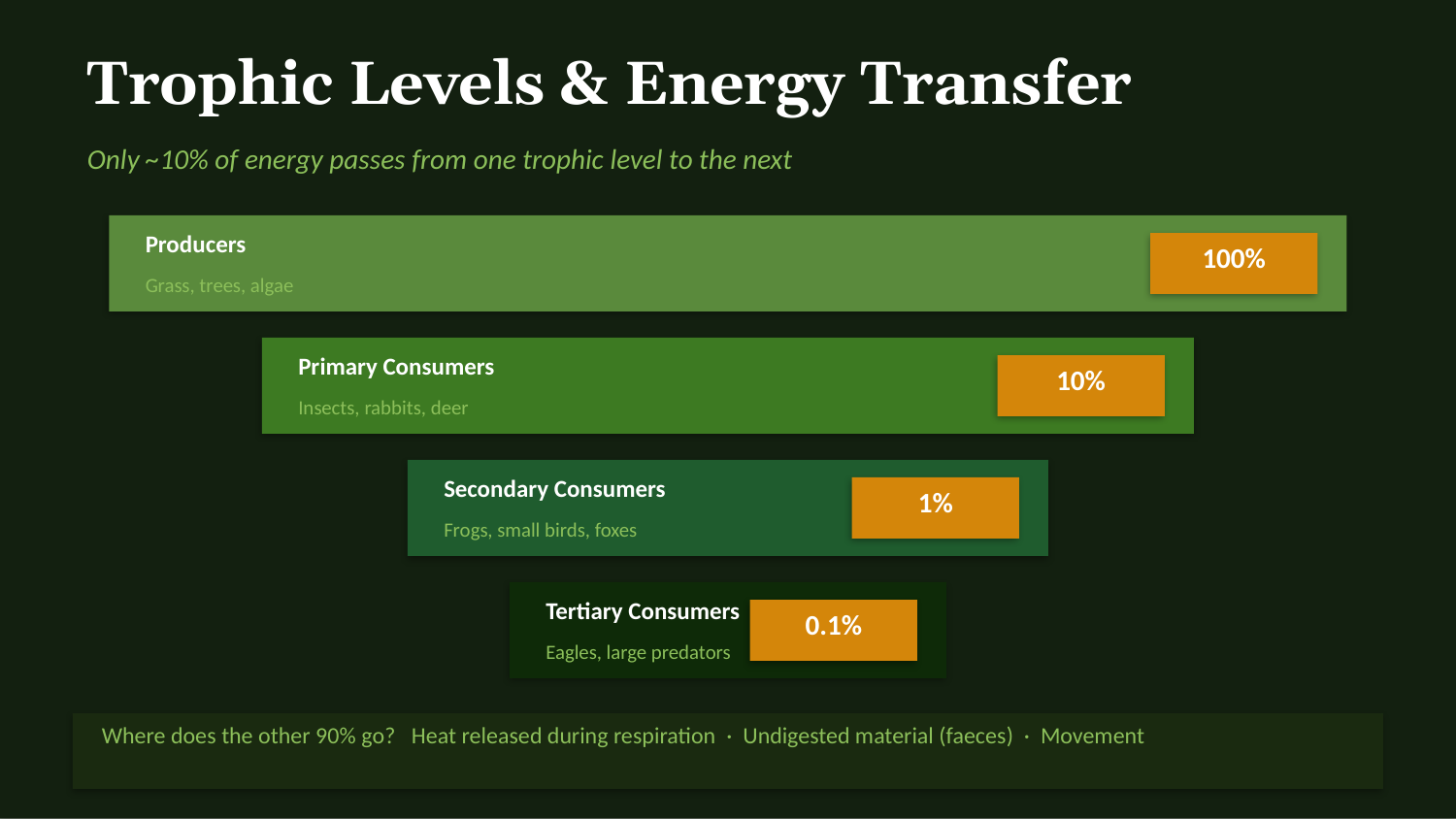

Trophic Levels & Energy Transfer
Only ~10% of energy passes from one trophic level to the next

Producers

100%
Grass, trees, algae

Primary Consumers

10%
Insects, rabbits, deer

Secondary Consumers

1%
Frogs, small birds, foxes

Tertiary Consumers

0.1%
Eagles, large predators

Where does the other 90% go?   Heat released during respiration  ·  Undigested material (faeces)  ·  Movement